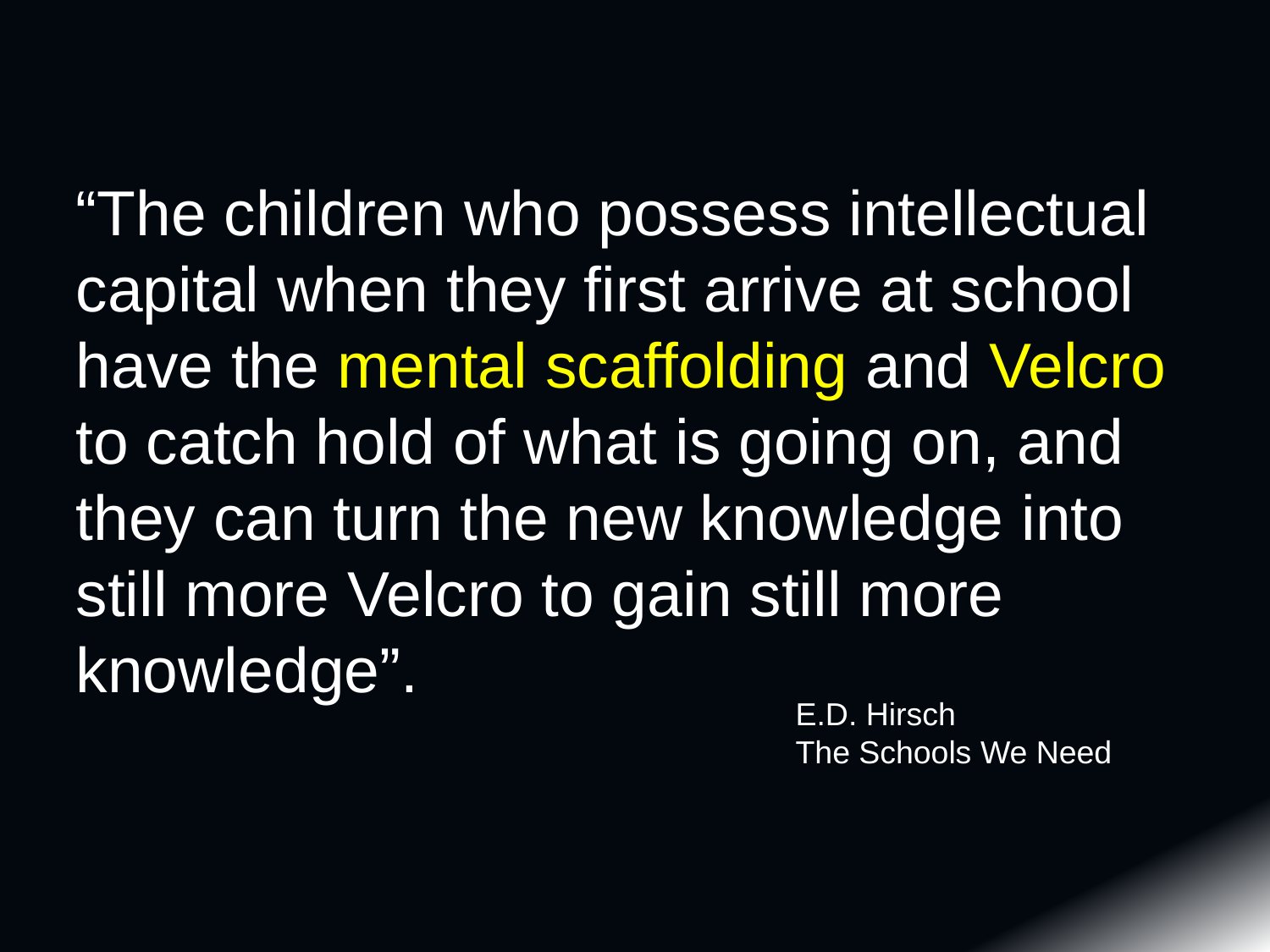

“The children who possess intellectual capital when they first arrive at school have the mental scaffolding and Velcro to catch hold of what is going on, and they can turn the new knowledge into still more Velcro to gain still more knowledge”.
E.D. Hirsch
The Schools We Need